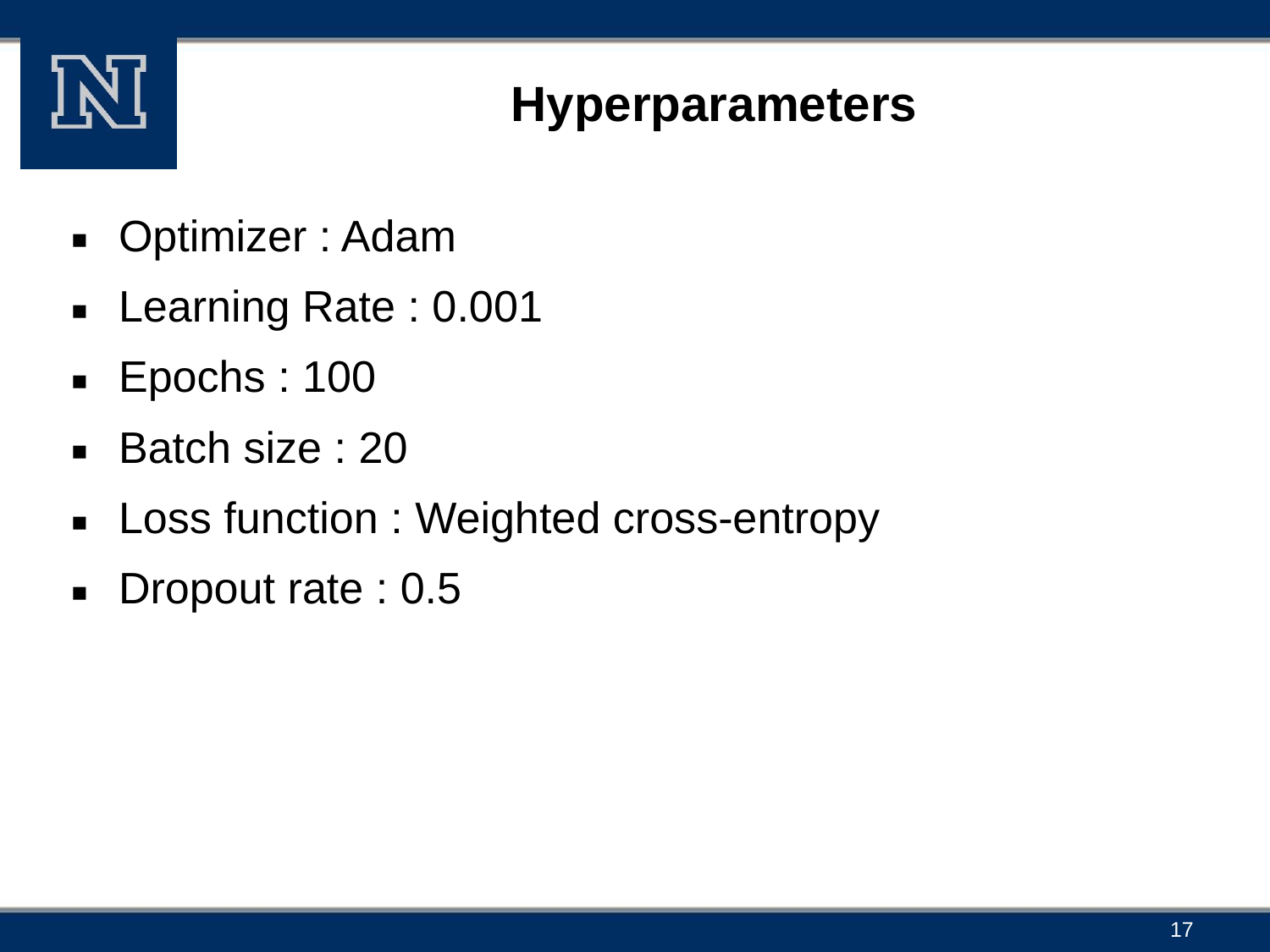

# Hyperparameters
Optimizer : Adam
Learning Rate : 0.001
Epochs : 100
Batch size : 20
Loss function : Weighted cross-entropy
Dropout rate : 0.5

17